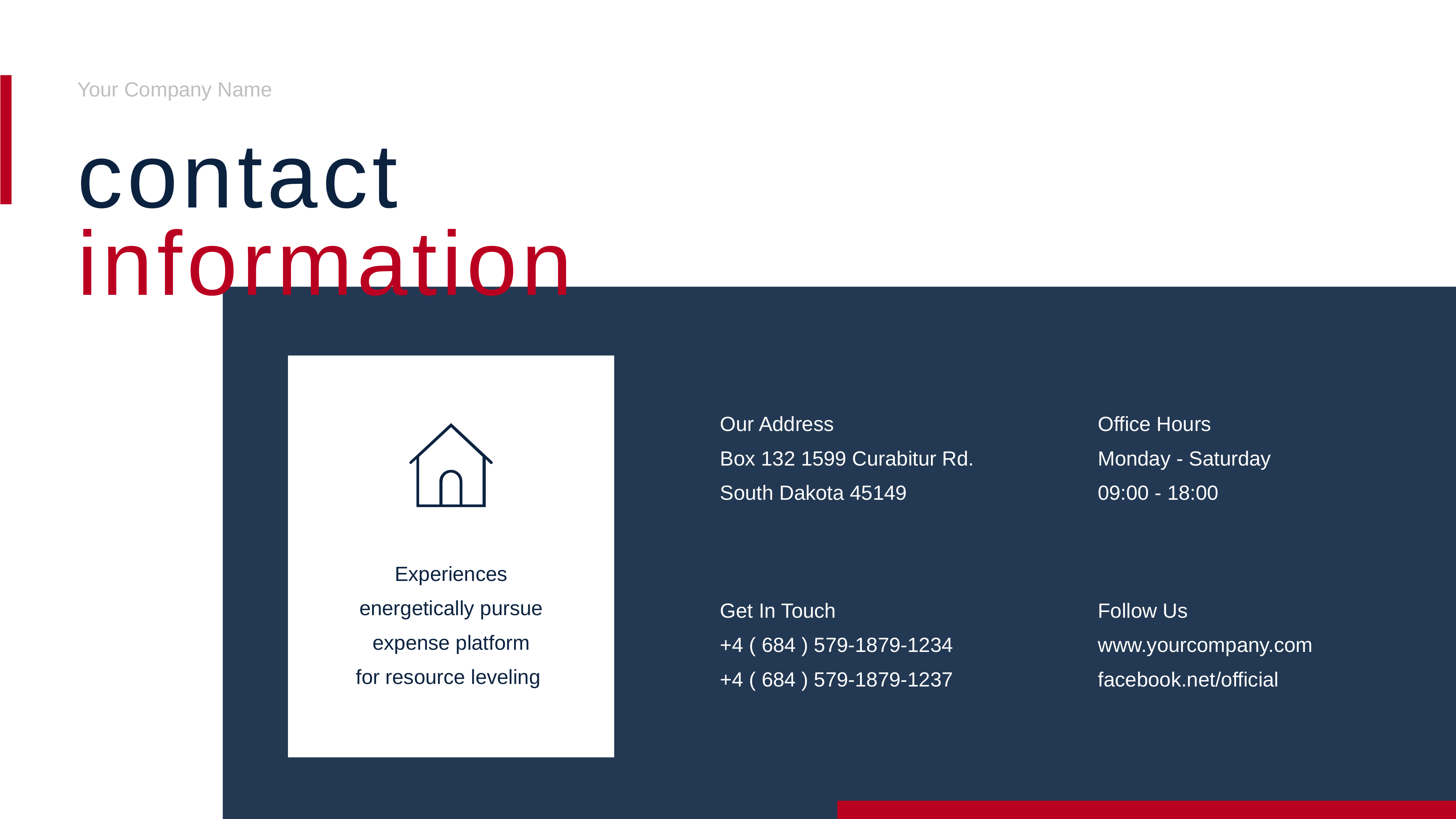

Your Company Name

contact information

Our Address
Box 132 1599 Curabitur Rd.
South Dakota 45149
Office Hours
Monday - Saturday
09:00 - 18:00

Experiences energetically pursue expense platform
for resource leveling
Get In Touch
+4 ( 684 ) 579-1879-1234
+4 ( 684 ) 579-1879-1237
Follow Us
www.yourcompany.com
facebook.net/official